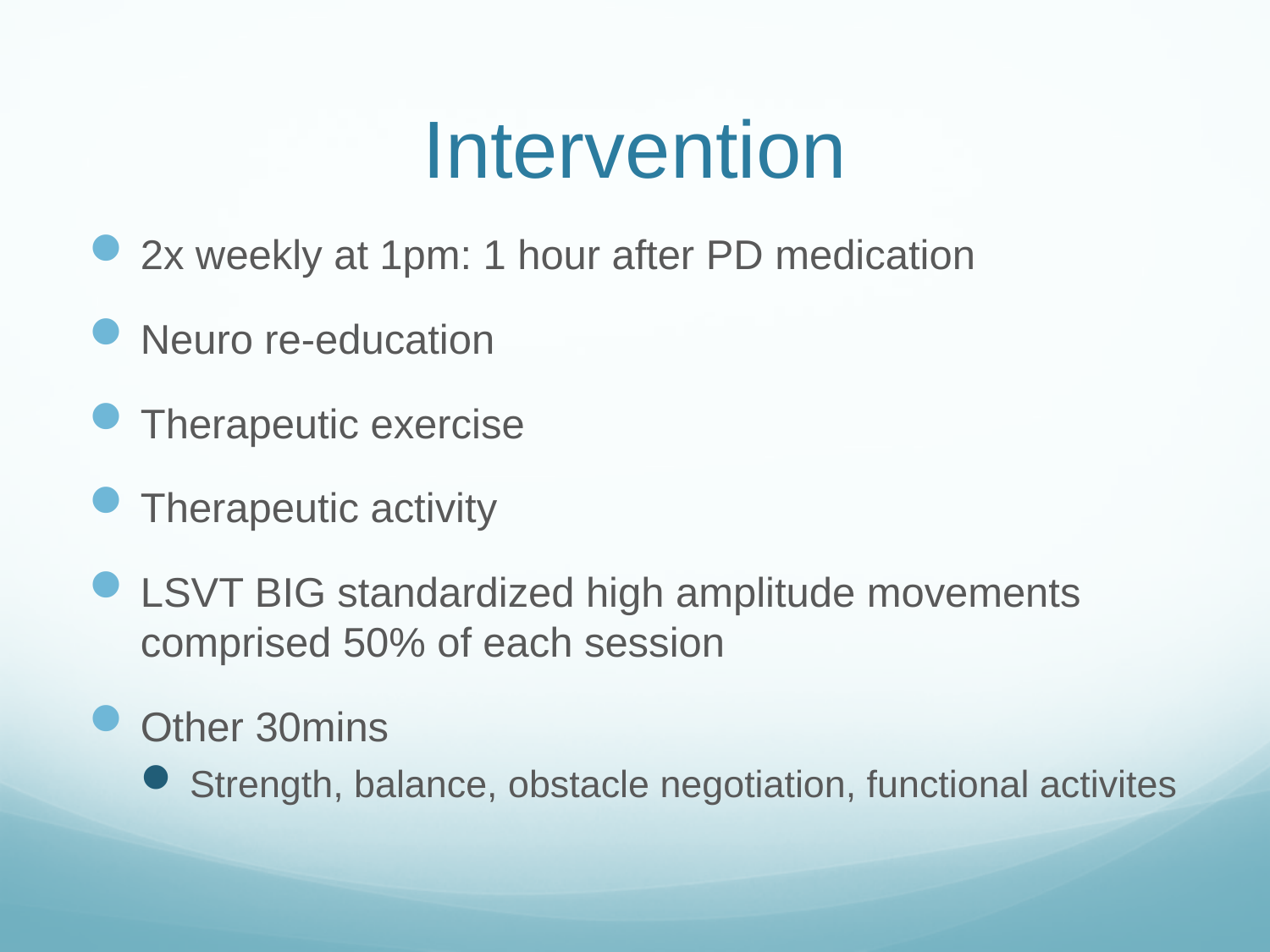

# Intervention
2x weekly at 1pm: 1 hour after PD medication
Neuro re-education
Therapeutic exercise
Therapeutic activity
LSVT BIG standardized high amplitude movements comprised 50% of each session
Other 30mins
Strength, balance, obstacle negotiation, functional activites